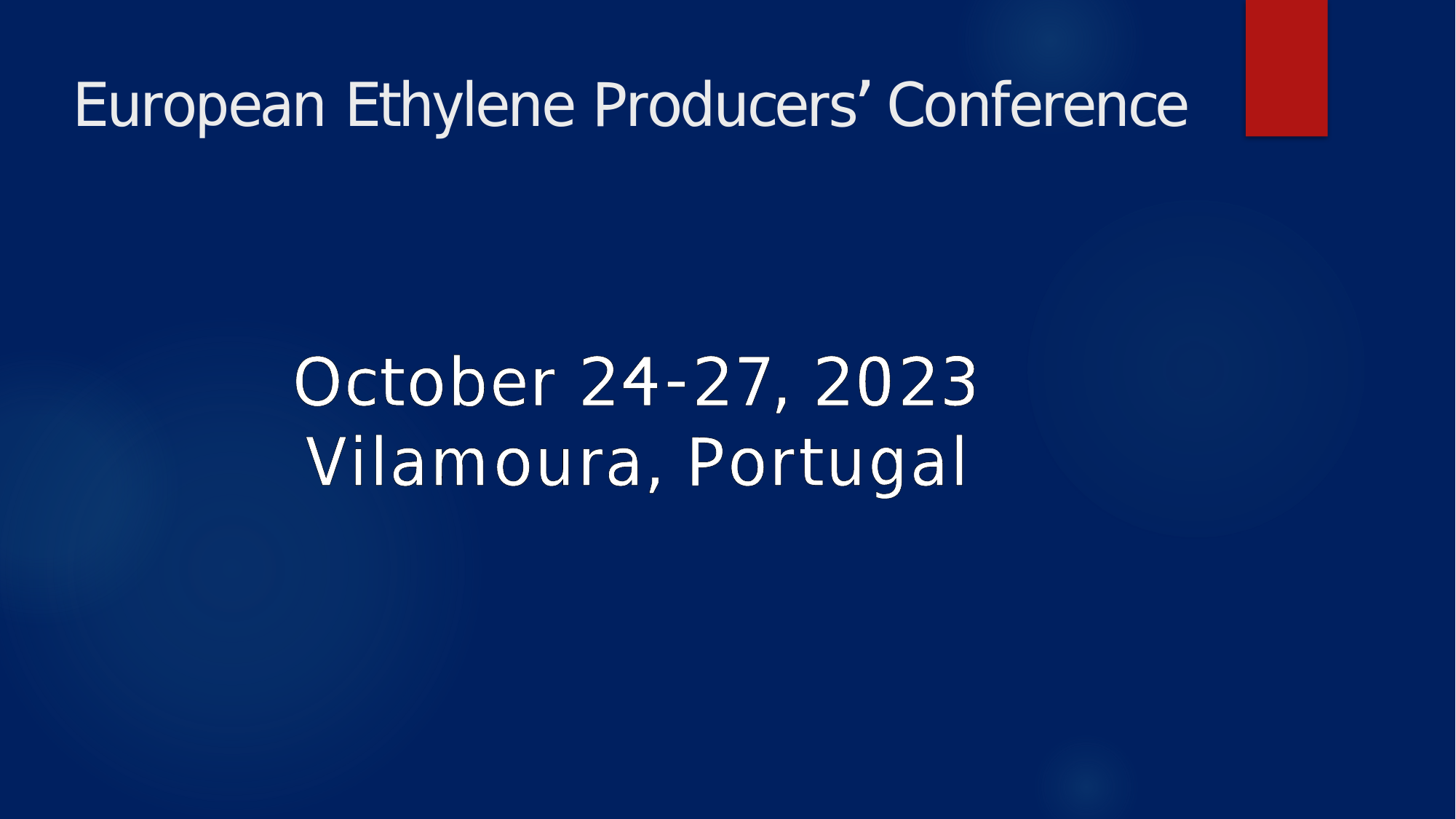

# European Ethylene Producers’ Conference
October 24-27, 2023
Vilamoura, Portugal